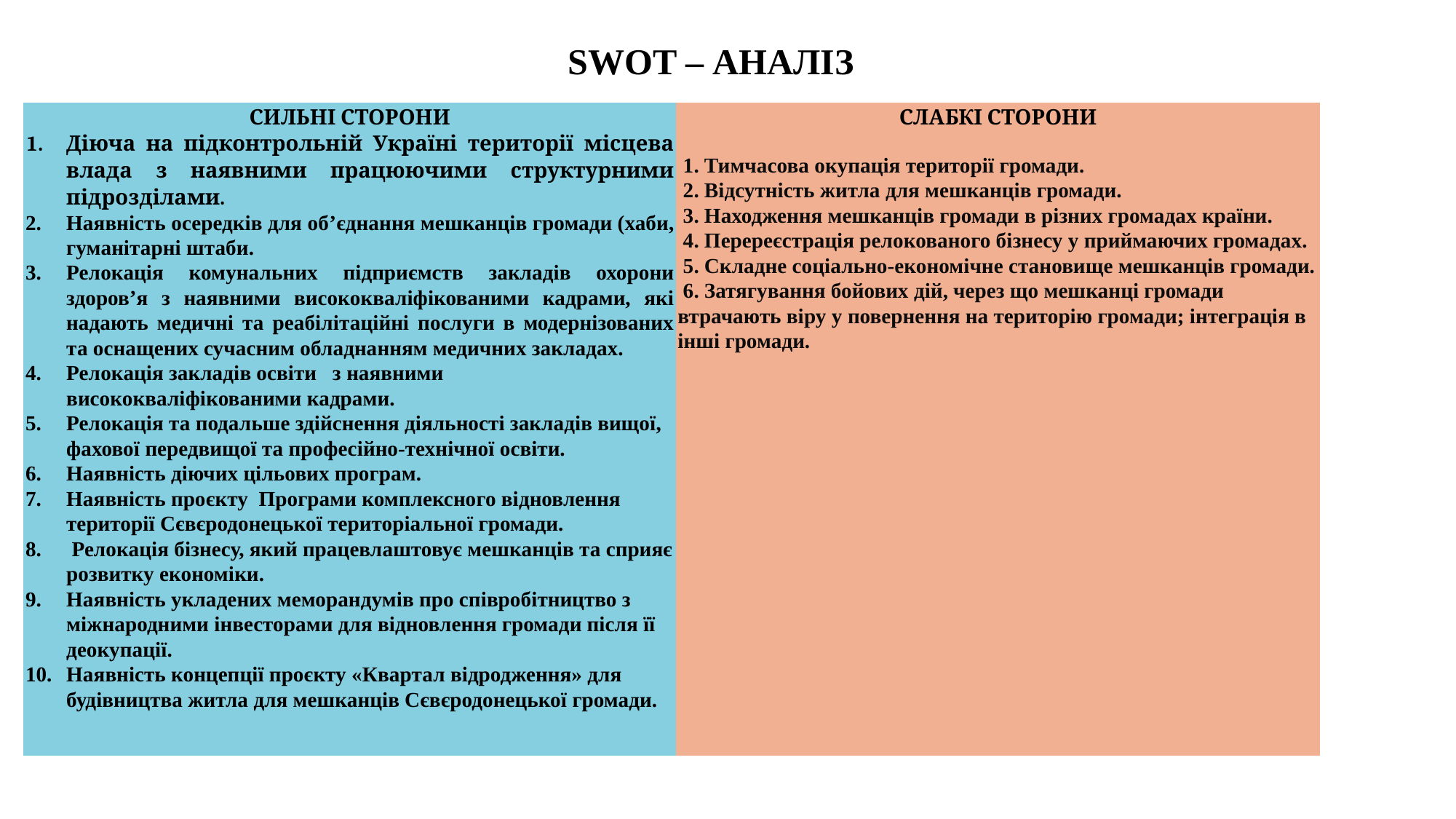

SWOT – АНАЛІЗ

| СИЛЬНІ СТОРОНИ Діюча на підконтрольній Україні території місцева влада з наявними працюючими структурними підрозділами. Наявність осередків для об’єднання мешканців громади (хаби, гуманітарні штаби. Релокація комунальних підприємств закладів охорони здоров’я з наявними висококваліфікованими кадрами, які надають медичні та реабілітаційні послуги в модернізованих та оснащених сучасним обладнанням медичних закладах. Релокація закладів освіти з наявними висококваліфікованими кадрами. Релокація та подальше здійснення діяльності закладів вищої, фахової передвищої та професійно-технічної освіти. Наявність діючих цільових програм. Наявність проєкту Програми комплексного відновлення території Сєвєродонецької територіальної громади. Релокація бізнесу, який працевлаштовує мешканців та сприяє розвитку економіки. Наявність укладених меморандумів про співробітництво з міжнародними інвесторами для відновлення громади після її деокупації. Наявність концепції проєкту «Квартал відродження» для будівництва житла для мешканців Сєвєродонецької громади. | СЛАБКІ СТОРОНИ 1. Тимчасова окупація території громади. 2. Відсутність житла для мешканців громади. 3. Находження мешканців громади в різних громадах країни. 4. Перереєстрація релокованого бізнесу у приймаючих громадах. 5. Складне соціально-економічне становище мешканців громади. 6. Затягування бойових дій, через що мешканці громади втрачають віру у повернення на територію громади; інтеграція в інші громади. |
| --- | --- |